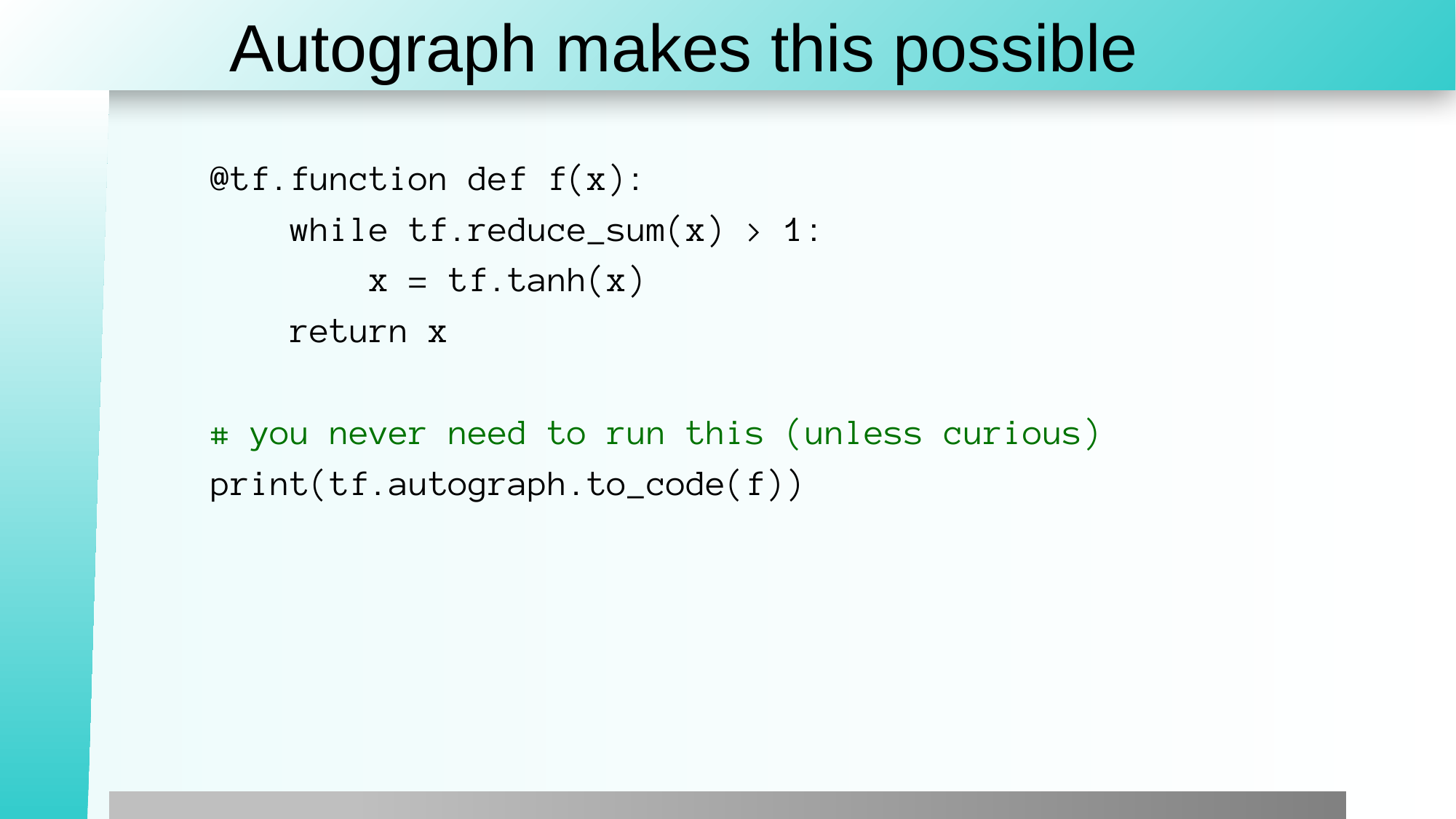

# Autograph makes this possible
@tf.function def f(x):
    while tf.reduce_sum(x) > 1:
        x = tf.tanh(x)
    return x

# you never need to run this (unless curious)
print(tf.autograph.to_code(f))